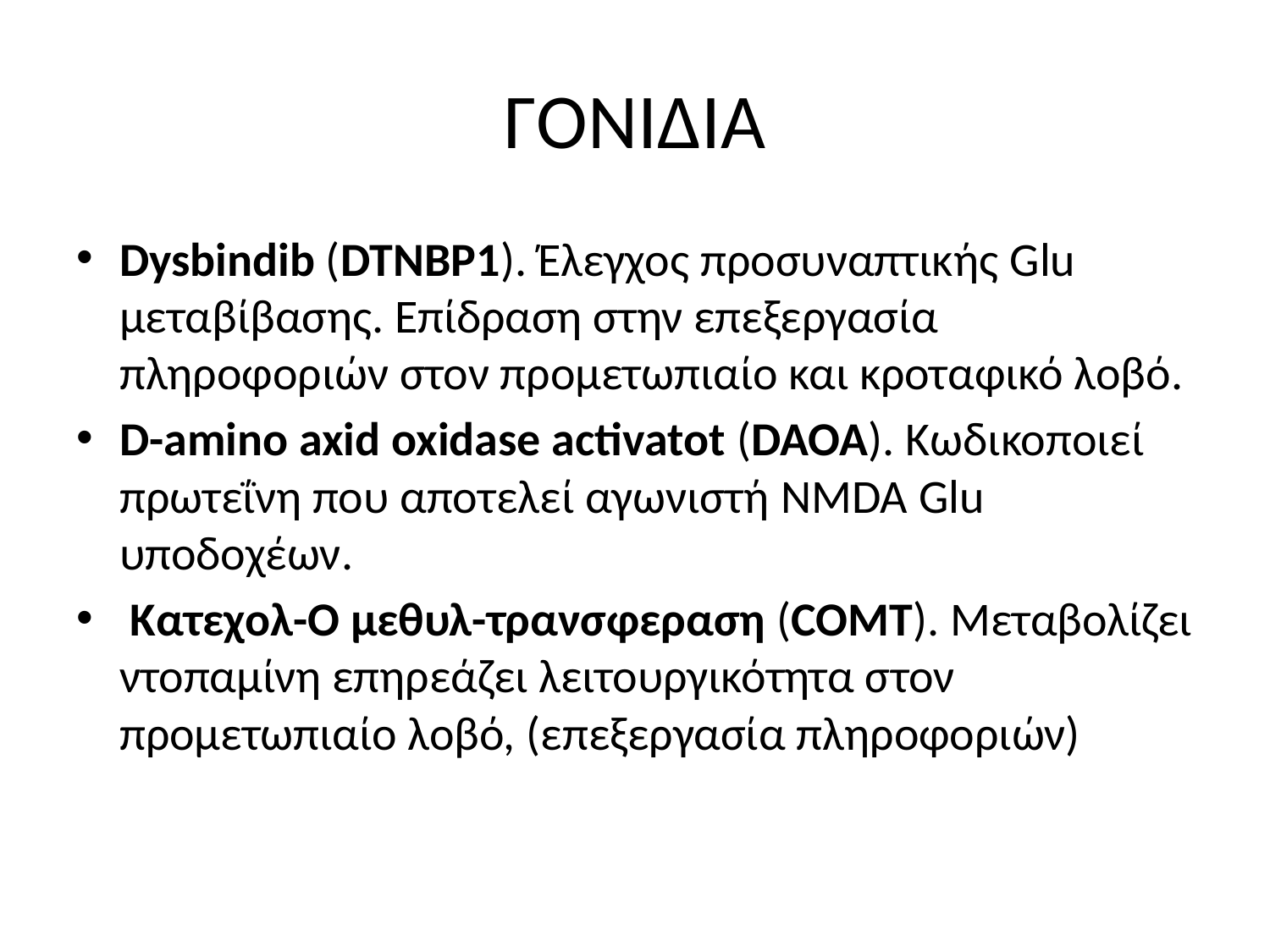

# ΓΟΝΙΔΙΑ
Dysbindib (DTNBP1). Έλεγχος προσυναπτικής Glu μεταβίβασης. Επίδραση στην επεξεργασία πληροφοριών στον προμετωπιαίο και κροταφικό λοβό.
D-amino axid oxidase activatot (DAOA). Κωδικοποιεί πρωτεΐνη που αποτελεί αγωνιστή NMDA Glu υποδοχέων.
 Κατεχολ-Ο μεθυλ-τρανσφεραση (COMT). Μεταβολίζει ντοπαμίνη επηρεάζει λειτουργικότητα στον προμετωπιαίο λοβό, (επεξεργασία πληροφοριών)